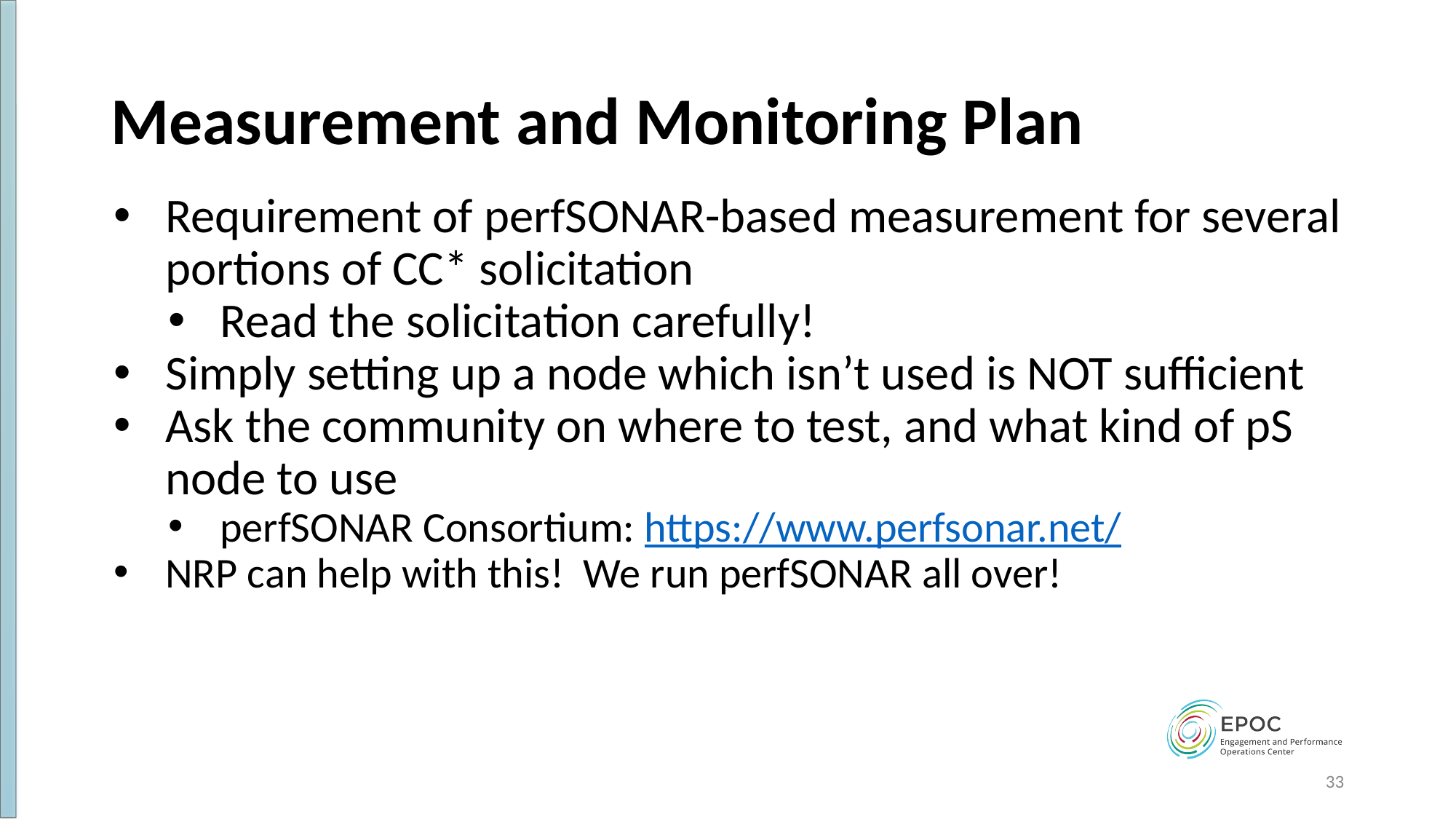

# Measurement and Monitoring Plan
Requirement of perfSONAR-based measurement for several portions of CC* solicitation
Read the solicitation carefully!
Simply setting up a node which isn’t used is NOT sufficient
Ask the community on where to test, and what kind of pS node to use
perfSONAR Consortium: https://www.perfsonar.net/
NRP can help with this!  We run perfSONAR all over!
33